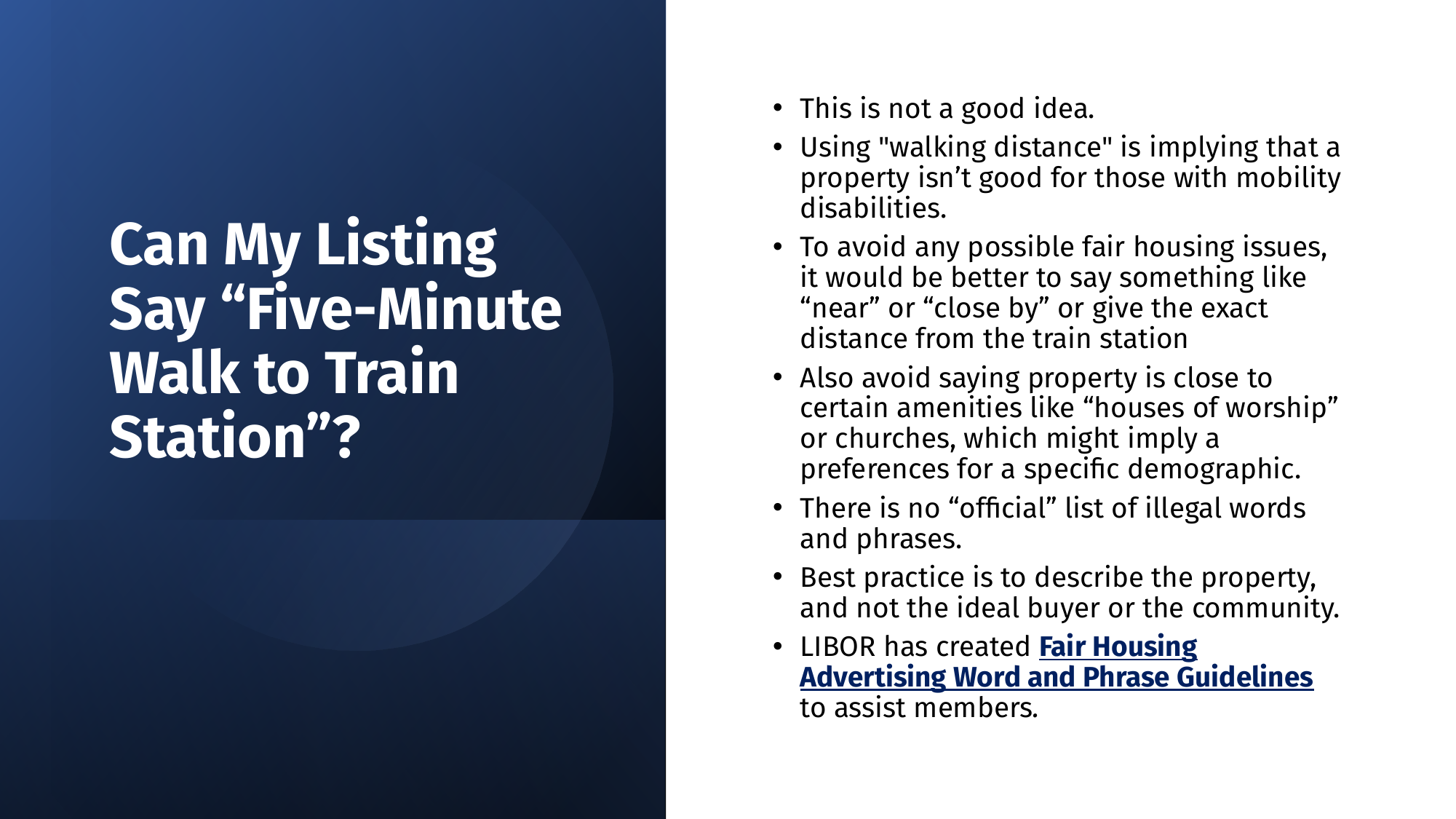

This is not a good idea.
Using "walking distance" is implying that a property isn’t good for those with mobility disabilities.
To avoid any possible fair housing issues, it would be better to say something like “near” or “close by” or give the exact distance from the train station
Also avoid saying property is close to certain amenities like “houses of worship” or churches, which might imply a preferences for a specific demographic.
There is no “official” list of illegal words and phrases.
Best practice is to describe the property, and not the ideal buyer or the community.
LIBOR has created Fair Housing Advertising Word and Phrase Guidelines to assist members.

# Can My Listing Say “Five-Minute Walk to Train Station”?